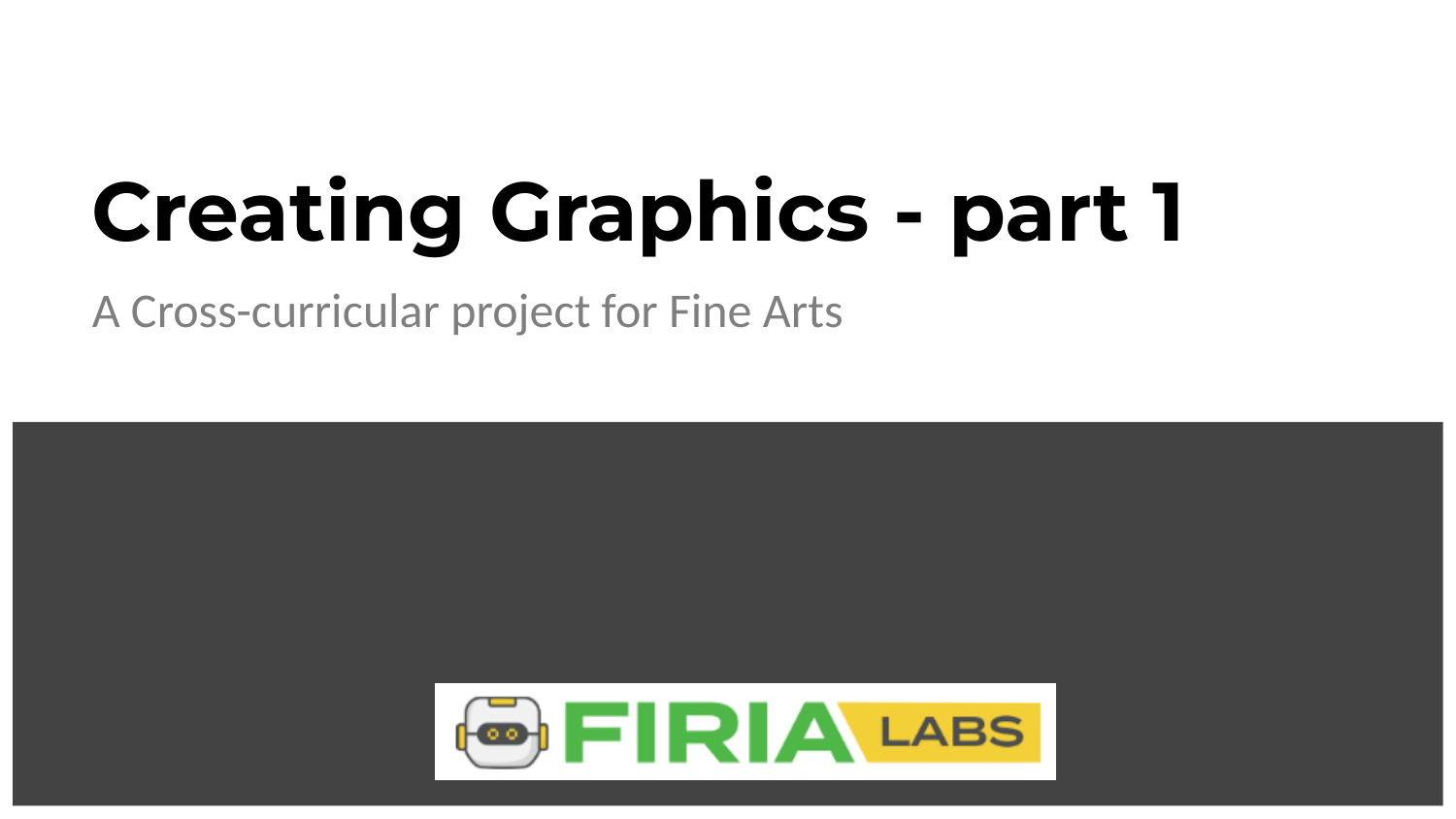

# Creating Graphics - part 1
A Cross-curricular project for Fine Arts